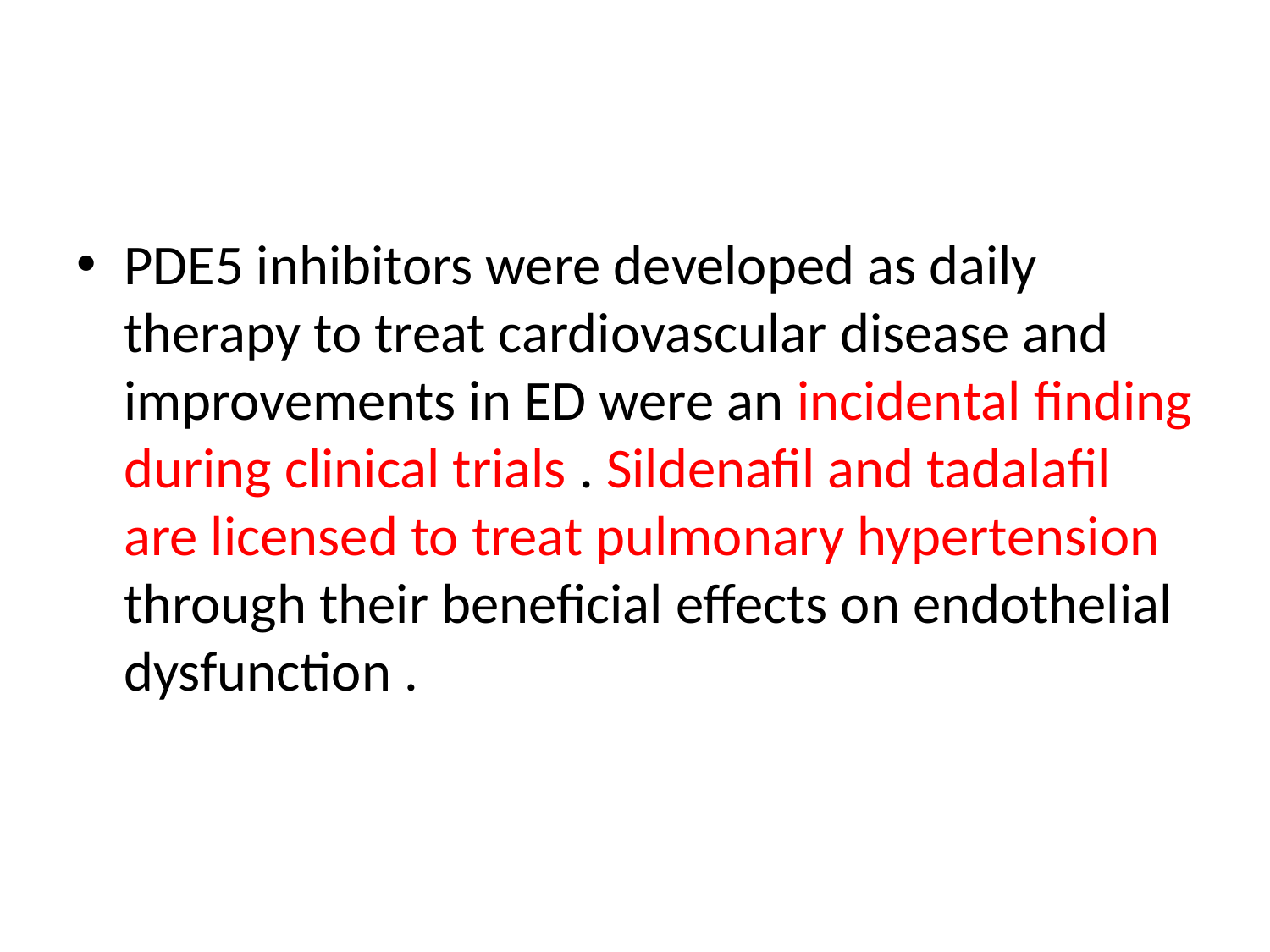

#
PDE5 inhibitors were developed as daily therapy to treat cardiovascular disease and improvements in ED were an incidental finding during clinical trials . Sildenafil and tadalafil are licensed to treat pulmonary hypertension through their beneficial effects on endothelial dysfunction .